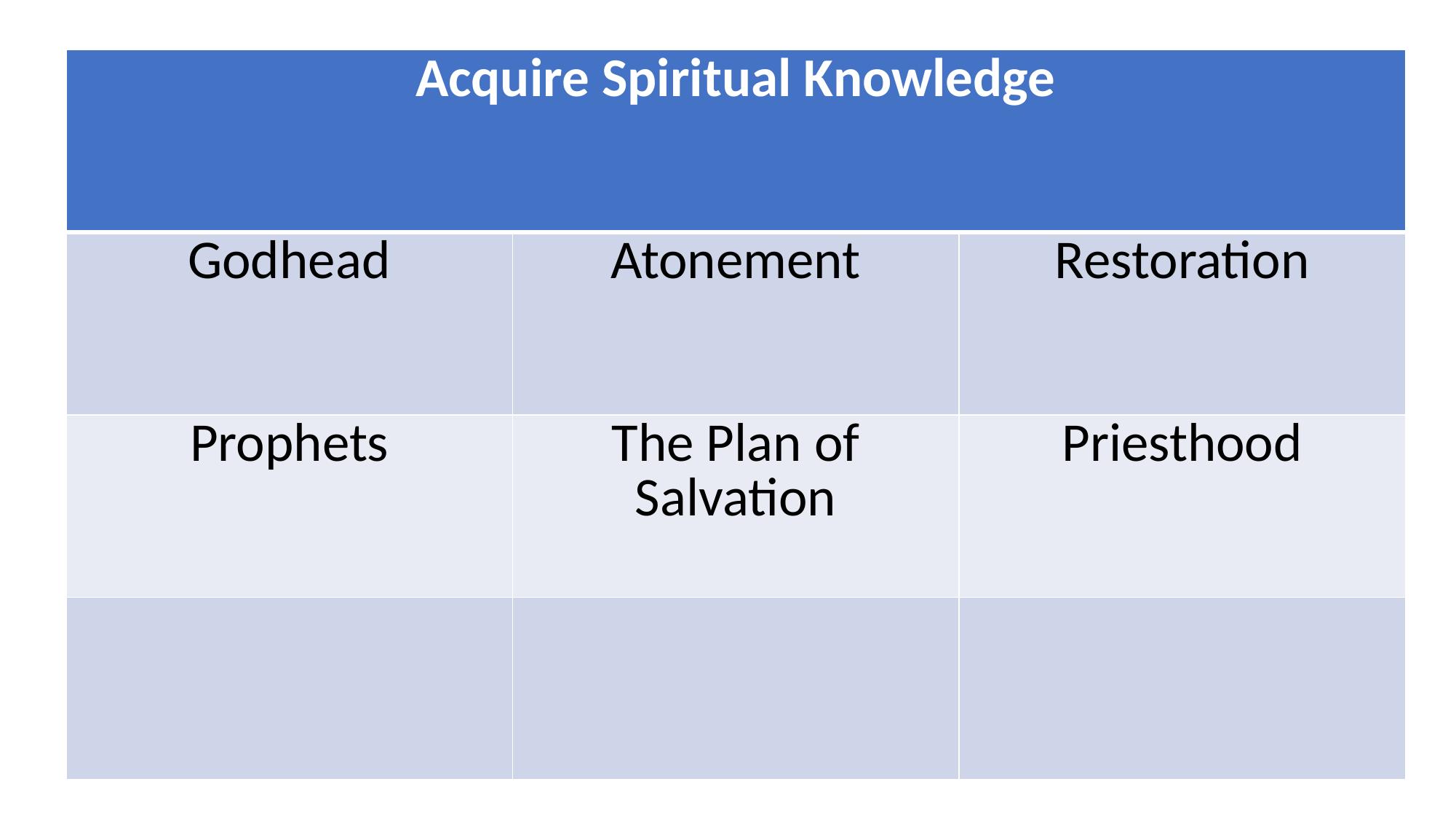

| Acquire Spiritual Knowledge |  |  |
| --- | --- | --- |
| Godhead | Atonement | Restoration |
| Prophets | The Plan of Salvation | Priesthood |
|  |  |  |